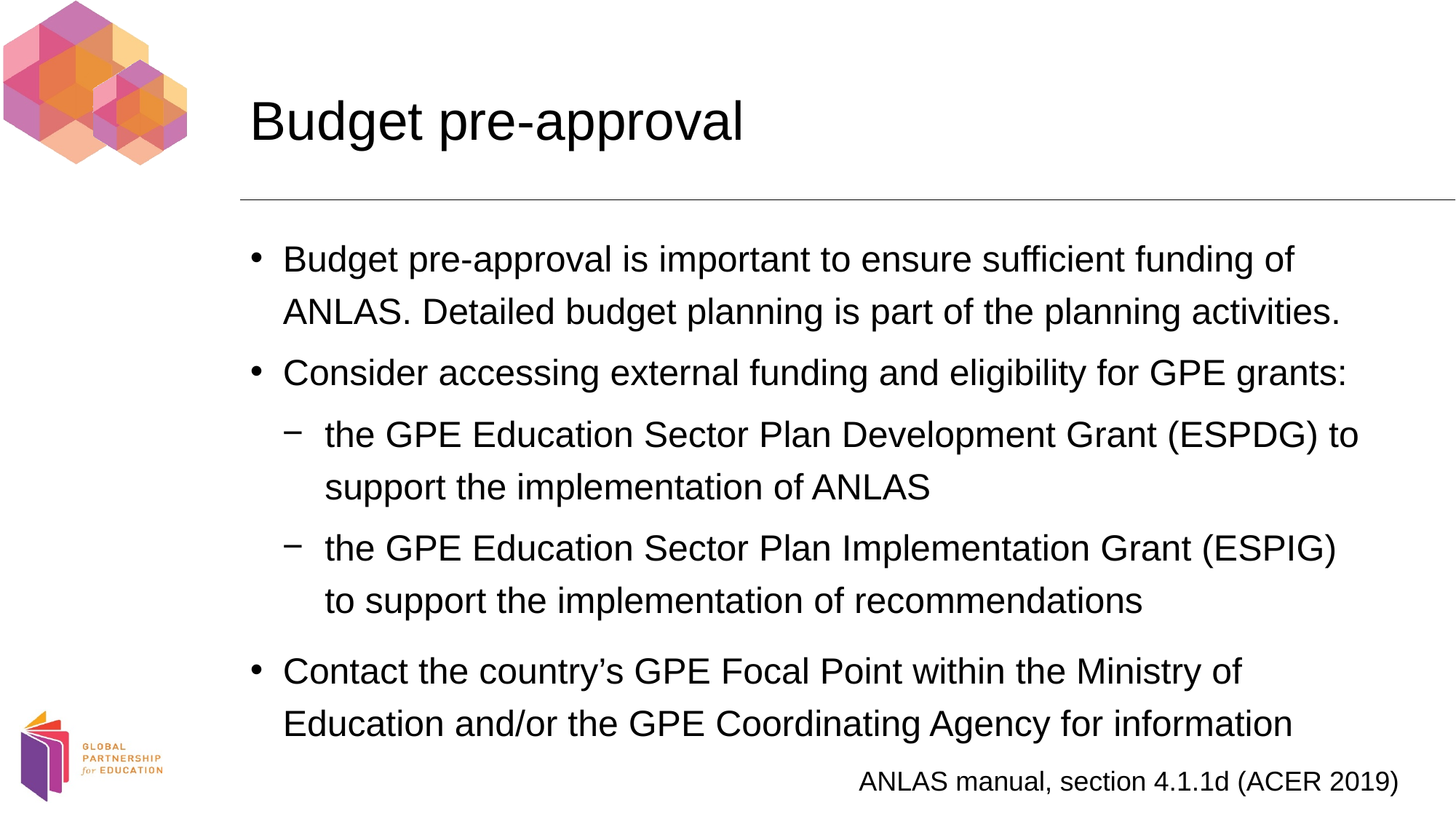

# Budget pre-approval
Budget pre-approval is important to ensure sufficient funding of ANLAS. Detailed budget planning is part of the planning activities.
Consider accessing external funding and eligibility for GPE grants:
the GPE Education Sector Plan Development Grant (ESPDG) to support the implementation of ANLAS
the GPE Education Sector Plan Implementation Grant (ESPIG) to support the implementation of recommendations
Contact the country’s GPE Focal Point within the Ministry of Education and/or the GPE Coordinating Agency for information
ANLAS manual, section 4.1.1d (ACER 2019)